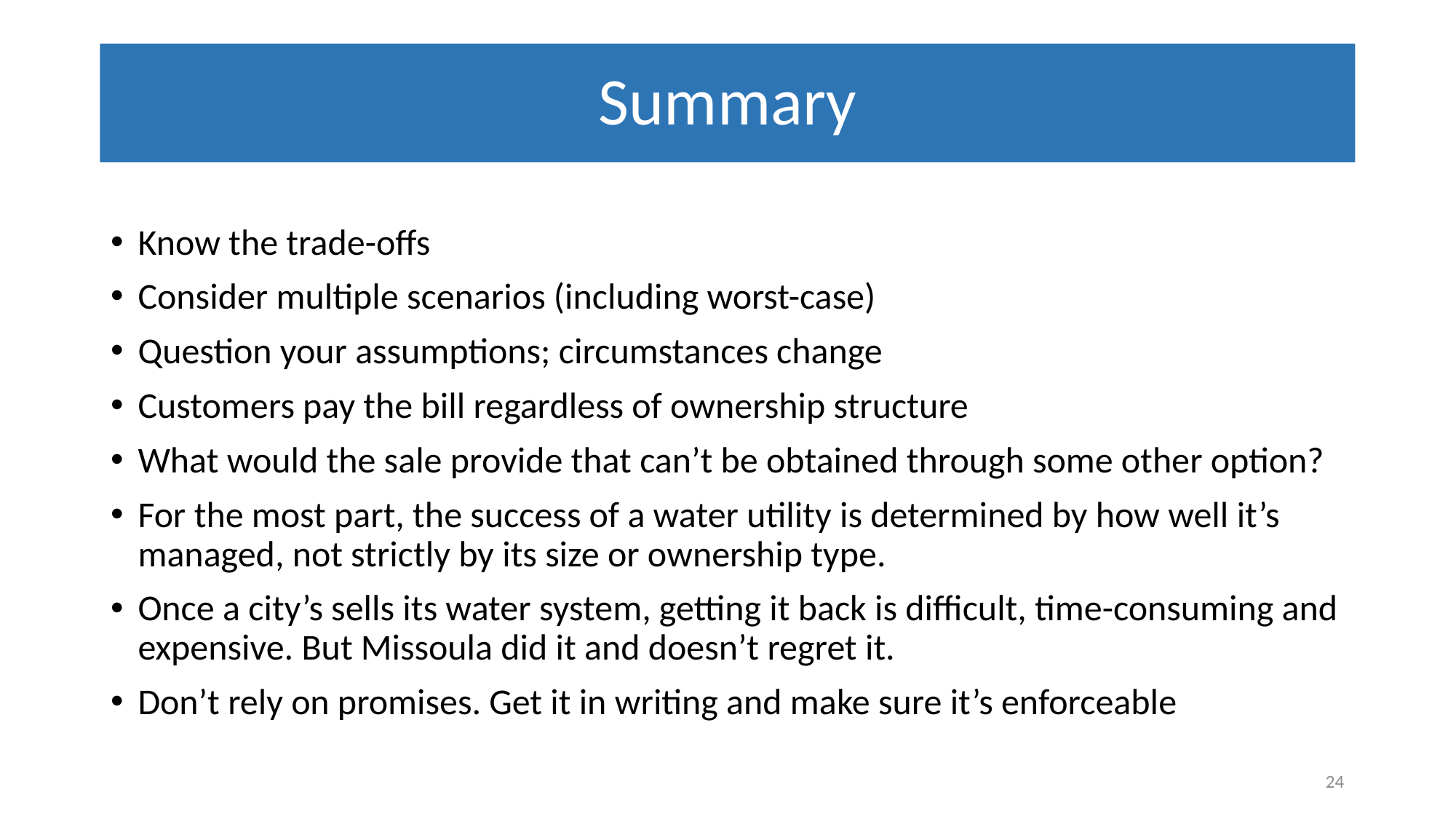

# Summary
Know the trade-offs
Consider multiple scenarios (including worst-case)
Question your assumptions; circumstances change
Customers pay the bill regardless of ownership structure
What would the sale provide that can’t be obtained through some other option?
For the most part, the success of a water utility is determined by how well it’s managed, not strictly by its size or ownership type.
Once a city’s sells its water system, getting it back is difficult, time-consuming and expensive. But Missoula did it and doesn’t regret it.
Don’t rely on promises. Get it in writing and make sure it’s enforceable
24